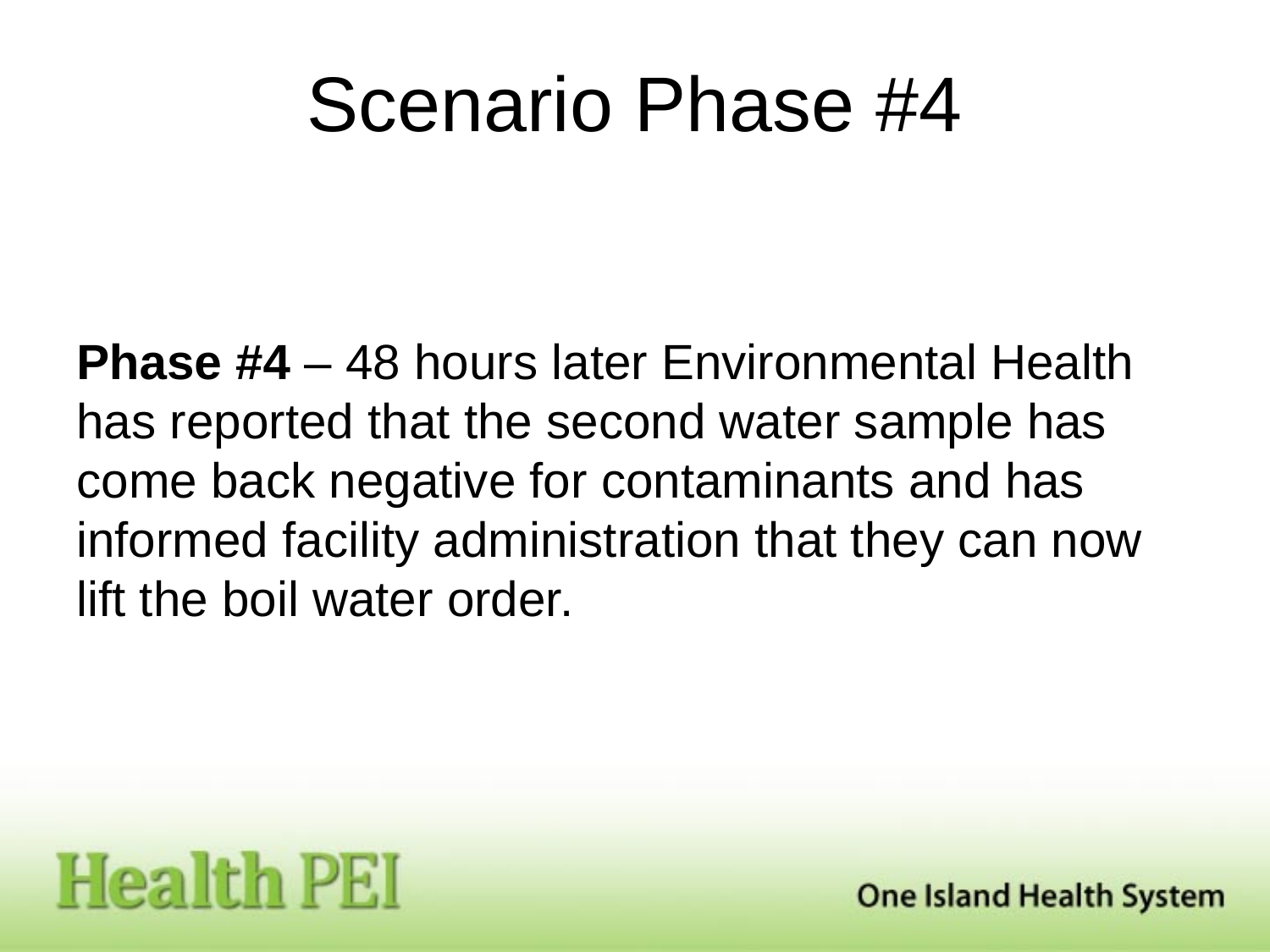

# Scenario Phase #4
Phase #4 – 48 hours later Environmental Health has reported that the second water sample has come back negative for contaminants and has informed facility administration that they can now lift the boil water order.